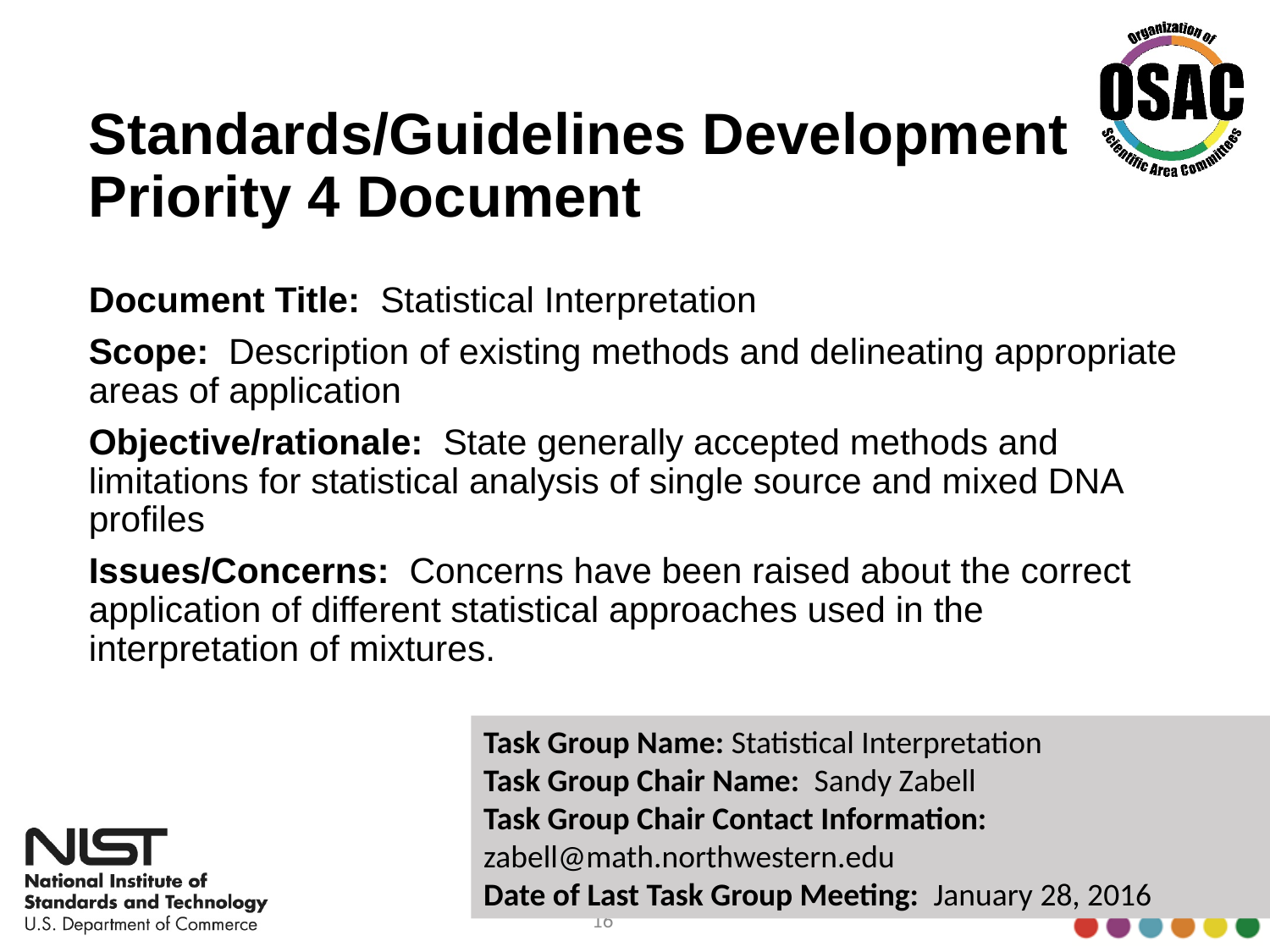

# Standards/Guidelines Development Priority 4 Document
Document Title:  Statistical Interpretation
Scope:  Description of existing methods and delineating appropriate areas of application
Objective/rationale:  State generally accepted methods and limitations for statistical analysis of single source and mixed DNA profiles
Issues/Concerns:  Concerns have been raised about the correct application of different statistical approaches used in the interpretation of mixtures.

Task Group Name: Statistical Interpretation
Task Group Chair Name:  Sandy Zabell
Task Group Chair Contact Information:  zabell@math.northwestern.edu
Date of Last Task Group Meeting:  January 28, 2016
16